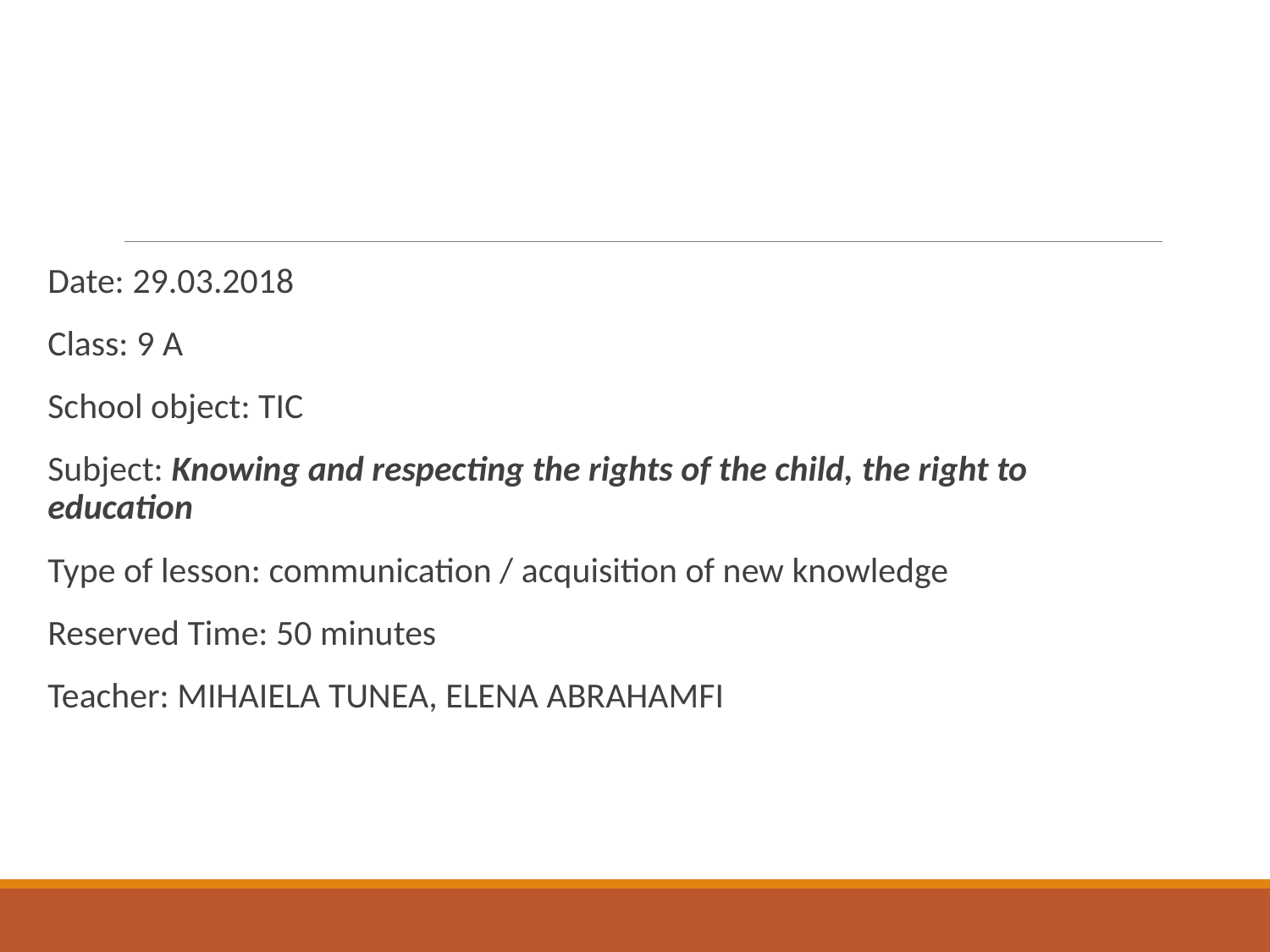

#
Date: 29.03.2018
Class: 9 A
School object: TIC
Subject: Knowing and respecting the rights of the child, the right to education
Type of lesson: communication / acquisition of new knowledge
Reserved Time: 50 minutes
Teacher: MIHAIELA TUNEA, ELENA ABRAHAMFI